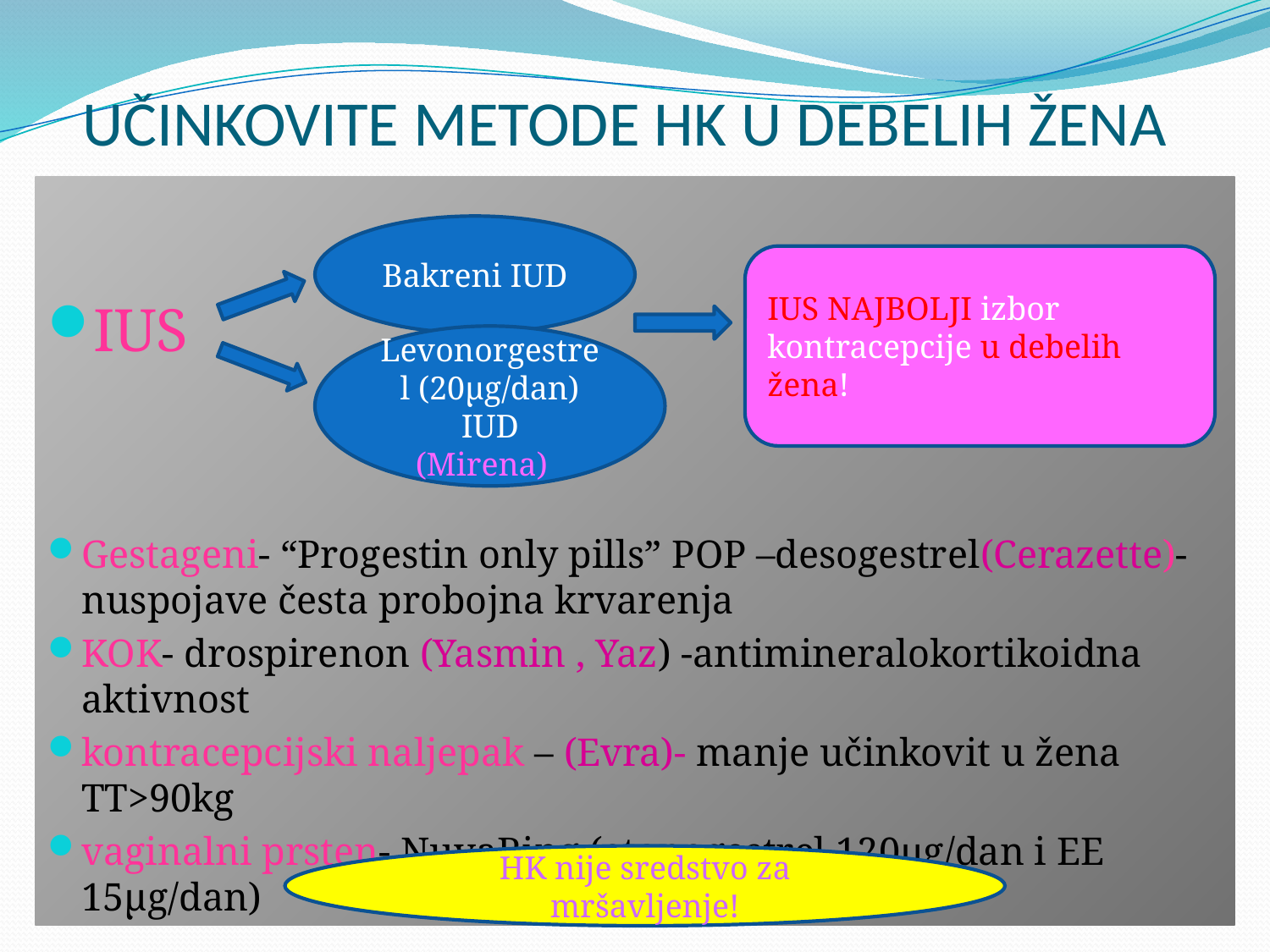

# UČINKOVITE METODE HK U DEBELIH ŽENA

IUS

Gestageni- “Progestin only pills” POP –desogestrel(Cerazette)-nuspojave česta probojna krvarenja
KOK- drospirenon (Yasmin , Yaz) -antimineralokortikoidna aktivnost
kontracepcijski naljepak – (Evra)- manje učinkovit u žena TT>90kg
vaginalni prsten- NuvaRing (etonogestrel 120µg/dan i EE 15µg/dan)

Bakreni IUD
IUS NAJBOLJI izbor kontracepcije u debelih žena!

Levonorgestrel (20µg/dan) IUD
(Mirena)

HK nije sredstvo za mršavljenje!